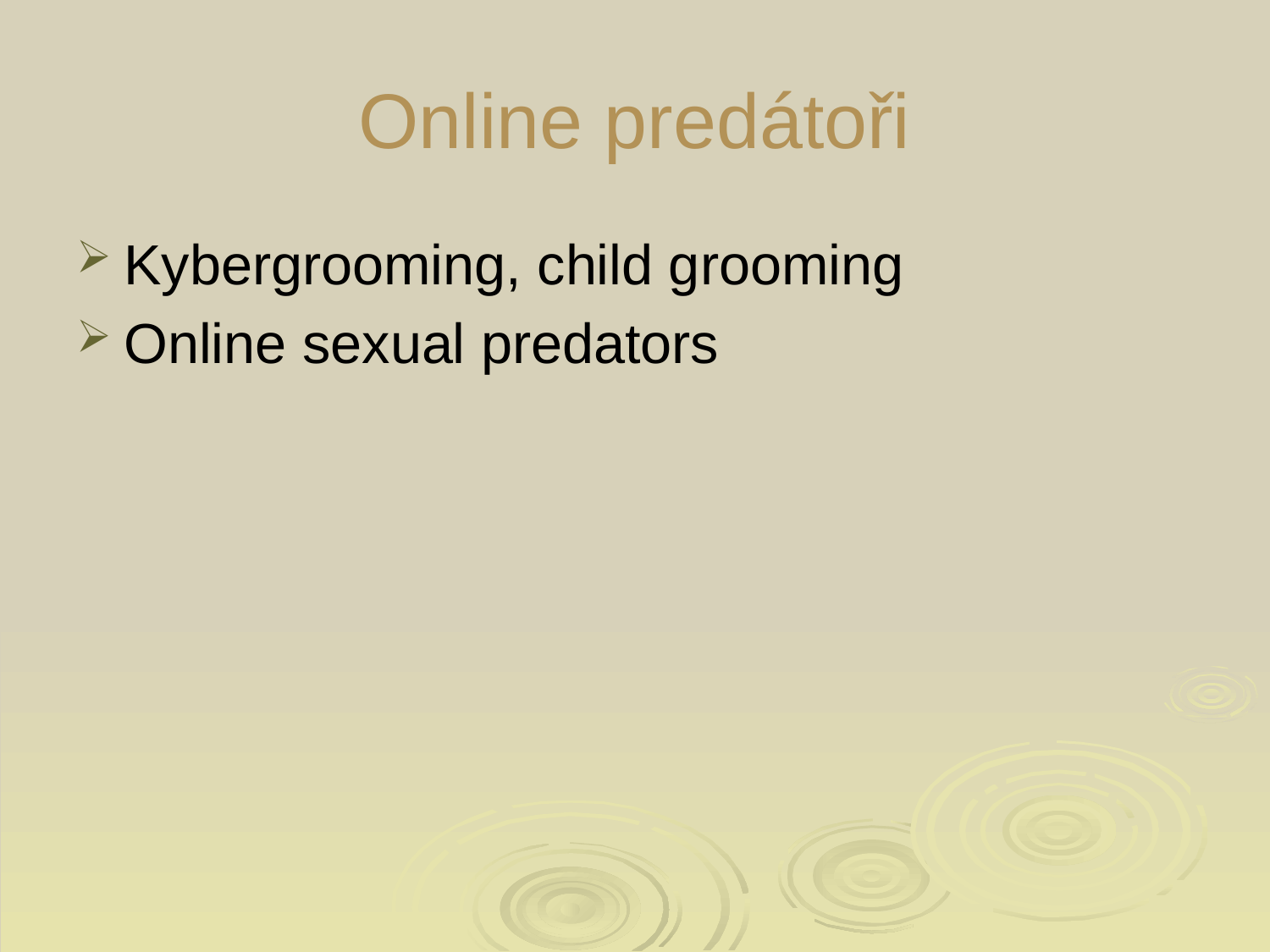

# Online predátoři
Kybergrooming, child grooming
Online sexual predators